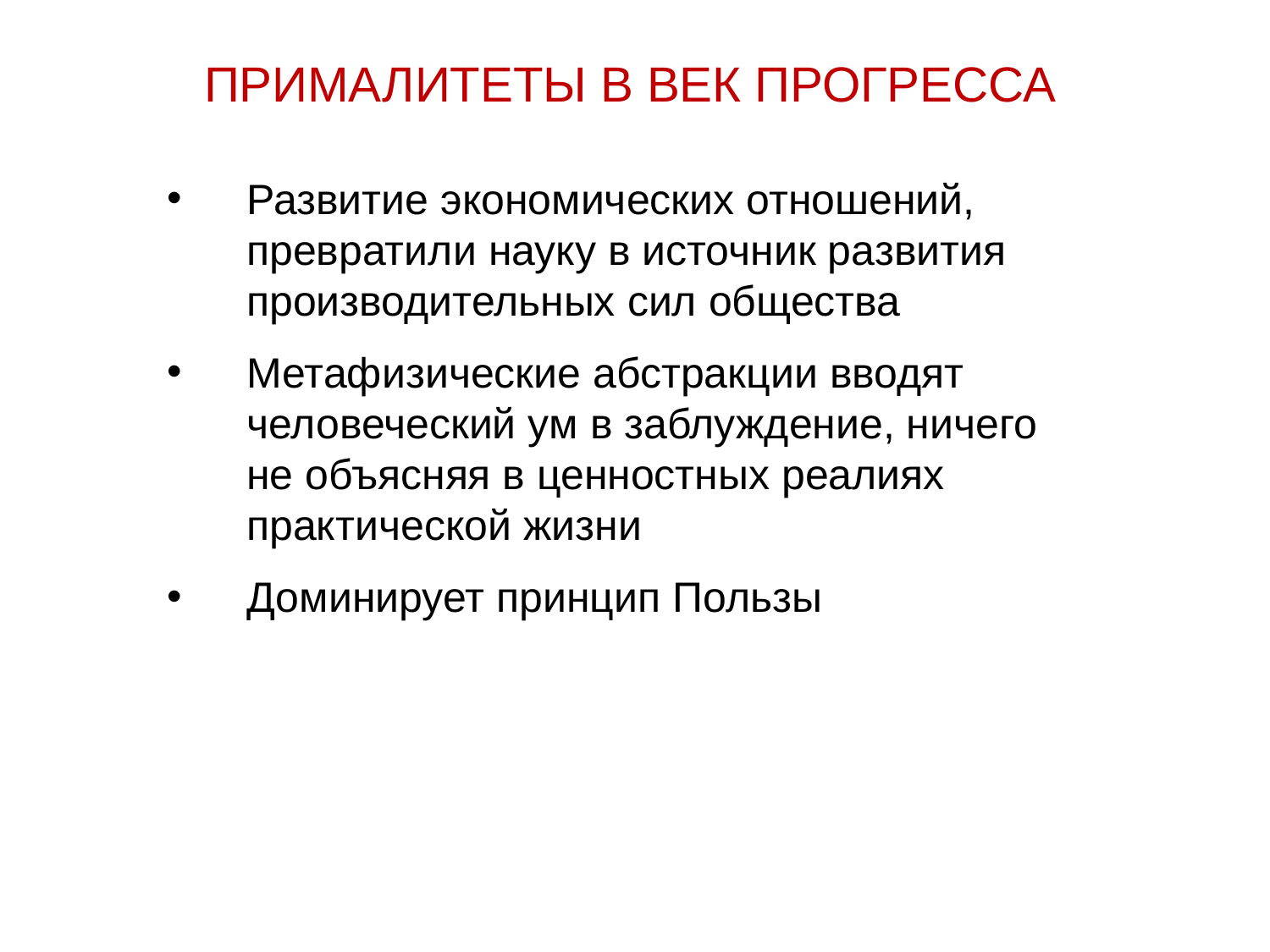

ПРИМАЛИТЕТЫ В ВЕК ПРОГРЕССА

Развитие экономических отношений, превратили науку в источник развития производительных сил общества
Метафизические абстракции вводят человеческий ум в заблуждение, ничего не объясняя в ценностных реалиях практической жизни
Доминирует принцип Пользы

11